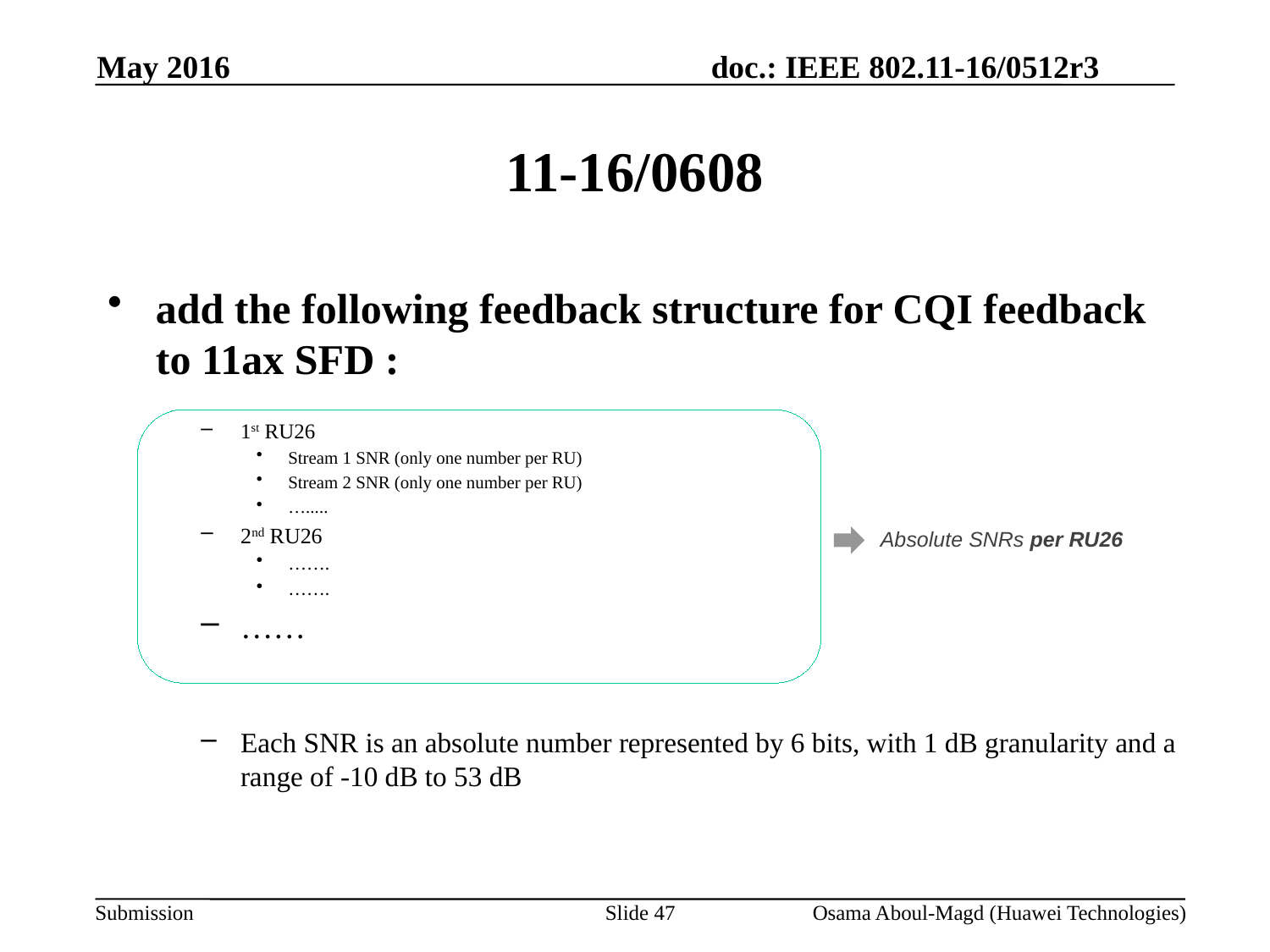

May 2016
# 11-16/0608
add the following feedback structure for CQI feedback to 11ax SFD :

1st RU26
Stream 1 SNR (only one number per RU)
Stream 2 SNR (only one number per RU)
….....
2nd RU26
…….
…….
……

Each SNR is an absolute number represented by 6 bits, with 1 dB granularity and a range of -10 dB to 53 dB

Absolute SNRs per RU26

Slide 47
Osama Aboul-Magd (Huawei Technologies)